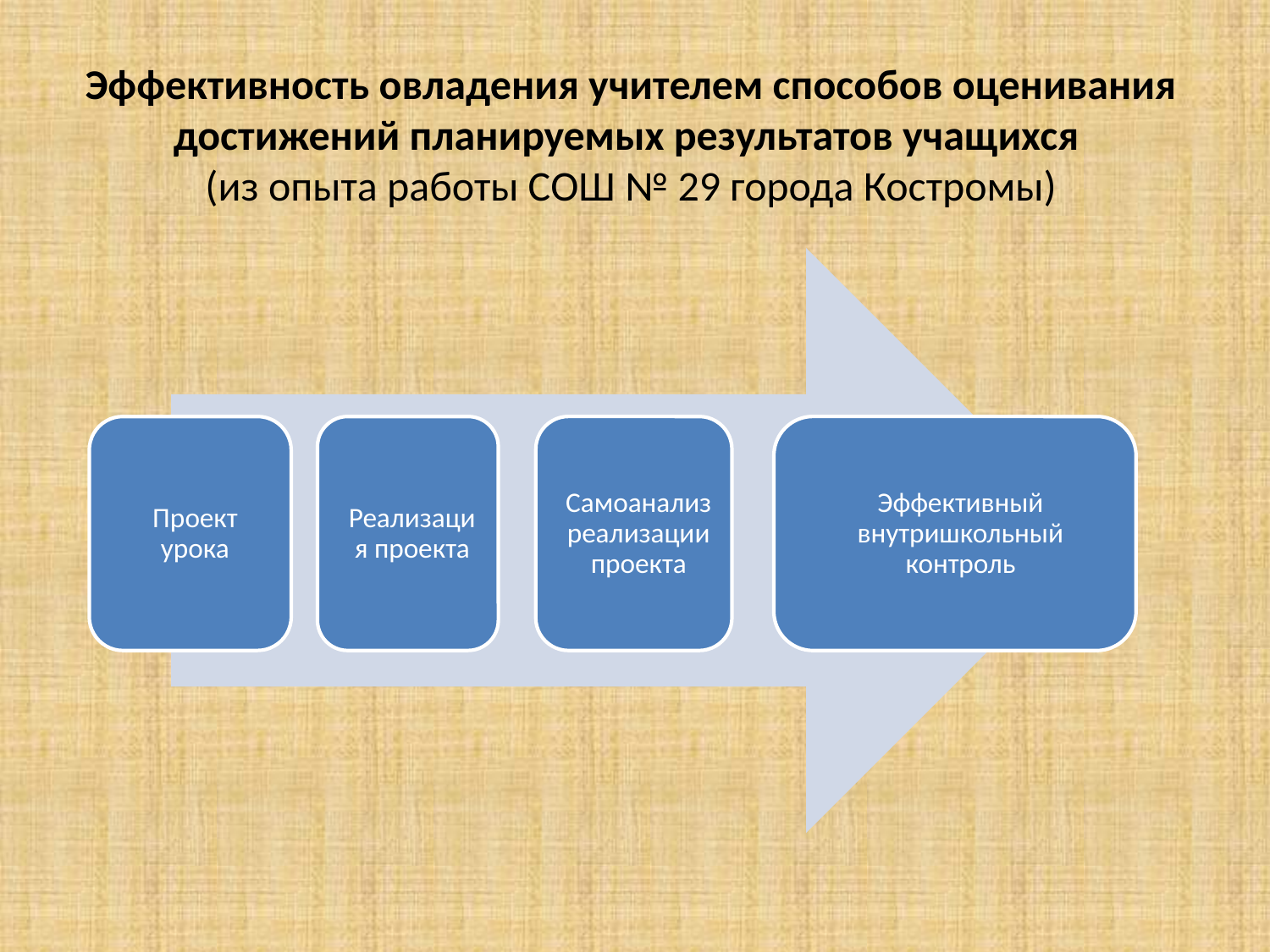

# Эффективность овладения учителем способов оценивания достижений планируемых результатов учащихся (из опыта работы СОШ № 29 города Костромы)
Проект урока
Реализация проекта
Самоанализ реализации проекта
Эффективный внутришкольный контроль